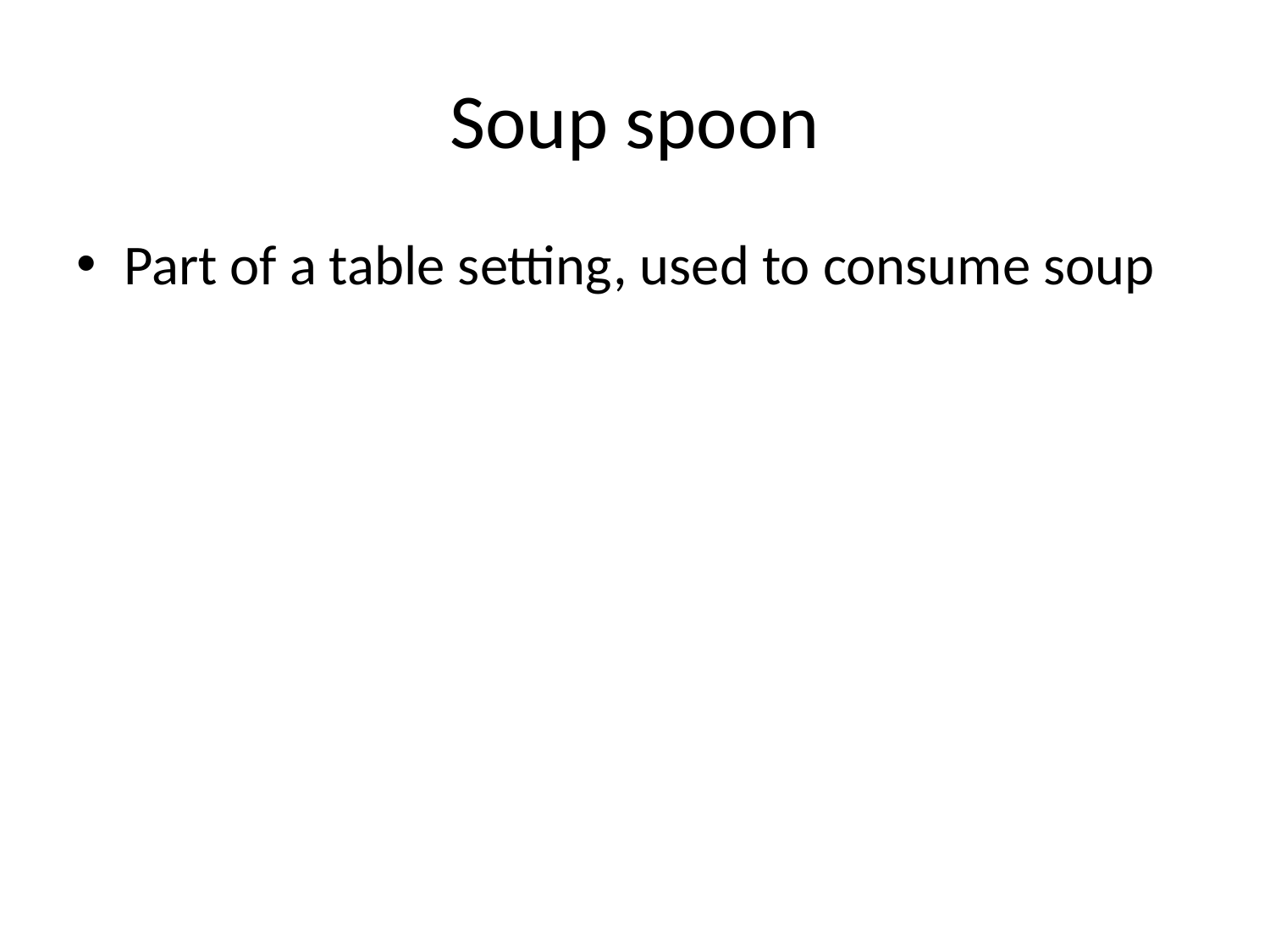

# Soup spoon
Part of a table setting, used to consume soup